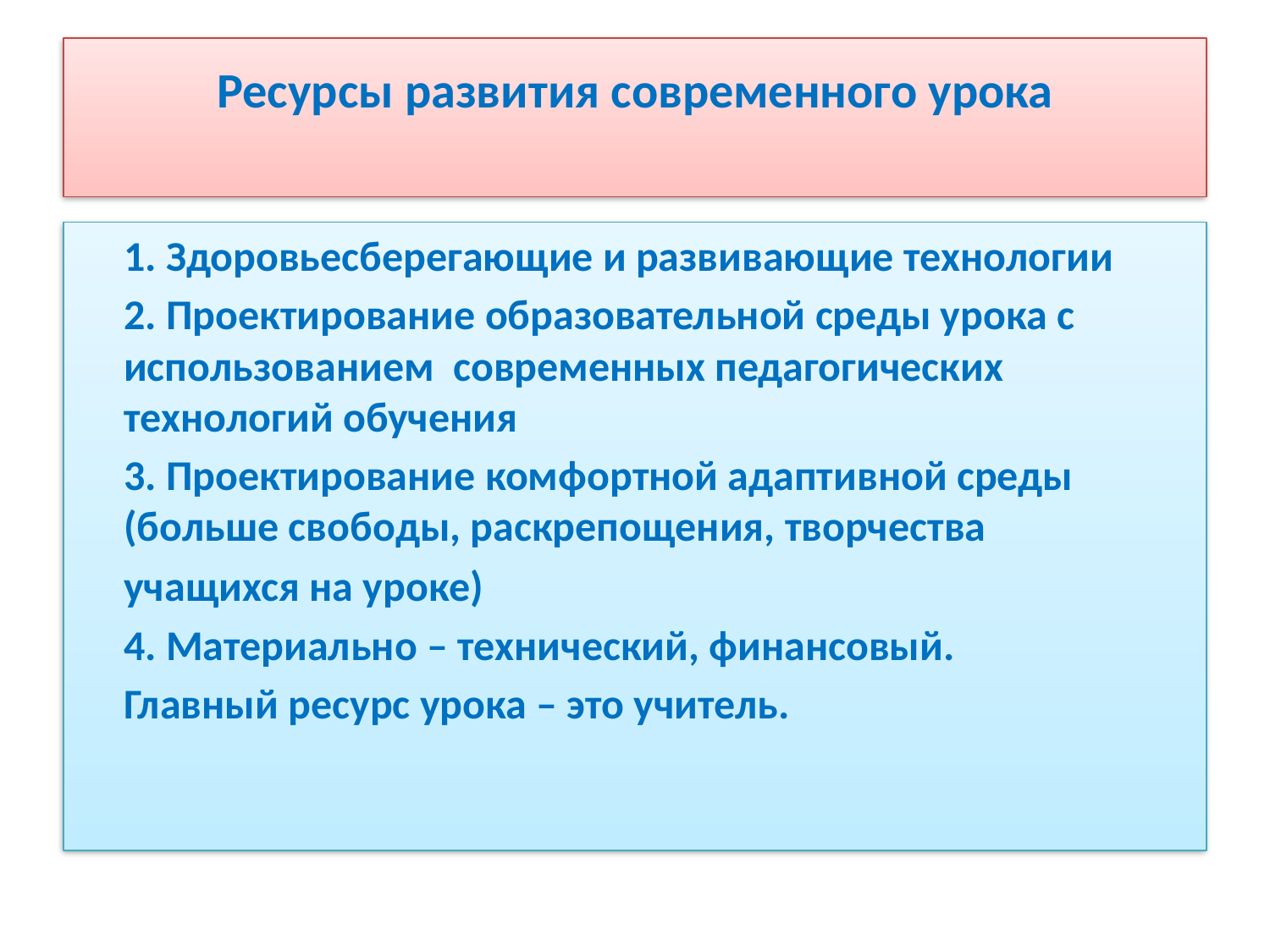

# Ресурсы развития современного урока
     1. Здоровьесберегающие и развивающие технологии
     2. Проектирование образовательной среды урока с использованием  современных педагогических технологий обучения
     3. Проектирование комфортной адаптивной среды (больше свободы, раскрепощения, творчества
     учащихся на уроке)
     4. Материально – технический, финансовый.
     Главный ресурс урока – это учитель.